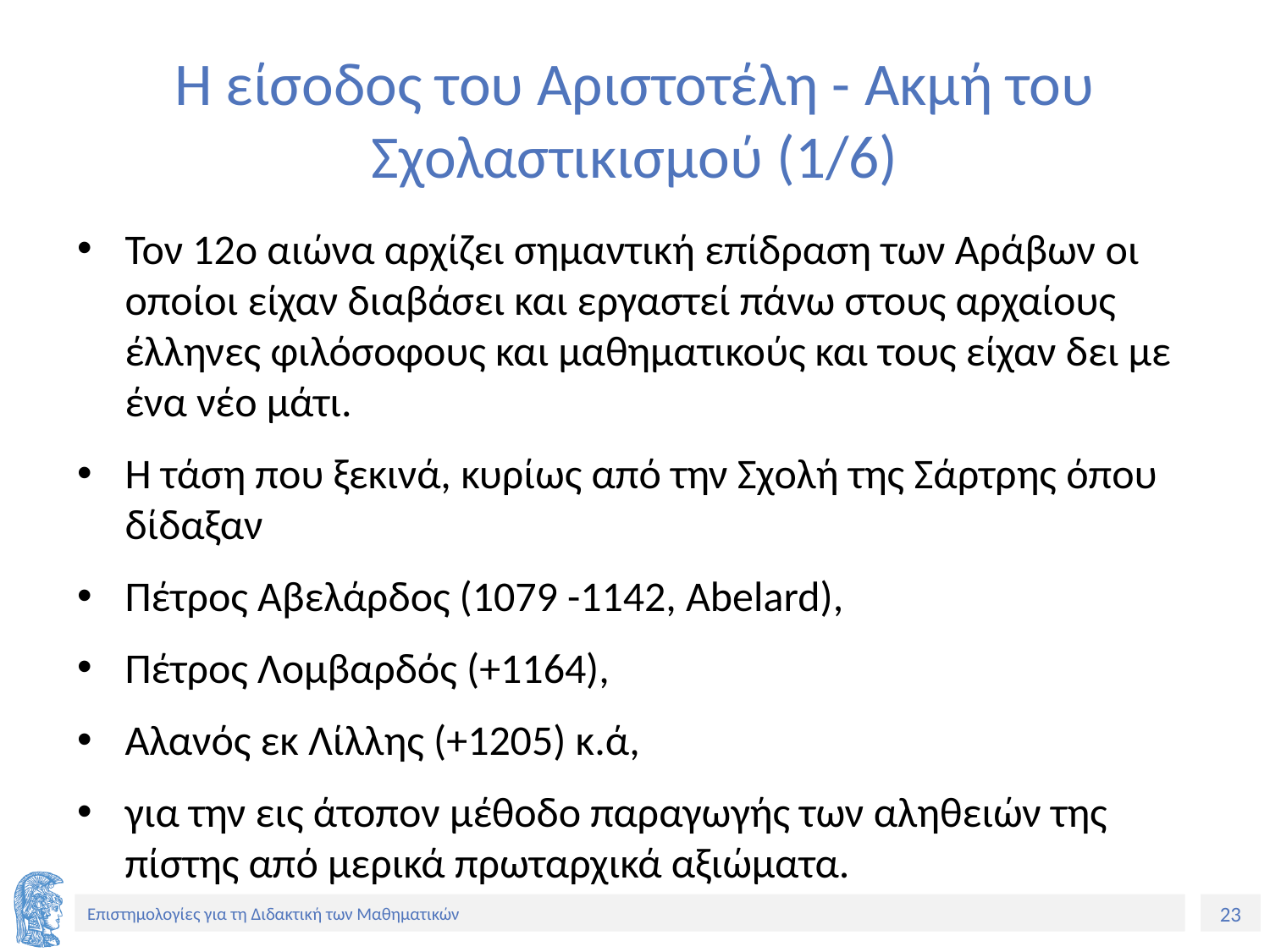

# Η είσοδος του Αριστοτέλη - Ακμή του Σχολαστικισμού (1/6)
Τον 12ο αιώνα αρχίζει σημαντική επίδραση των Αράβων oι οποίοι είχαν διαβάσει και εργαστεί πάνω στους αρχαίους έλληνες φιλόσοφους και μαθηματικούς και τους είχαν δει με ένα νέο μάτι.
Η τάση που ξεκινά, κυρίως από την Σχολή της Σάρτρης όπου δίδαξαν
Πέτρος Αβελάρδος (1079 -1142, Abelard),
Πέτρος Λομβαρδός (+1164),
Αλανός εκ Λίλλης (+1205) κ.ά,
για την εις άτοπον μέθοδο παραγωγής των αληθειών της πίστης από μερικά πρωταρχικά αξιώματα.